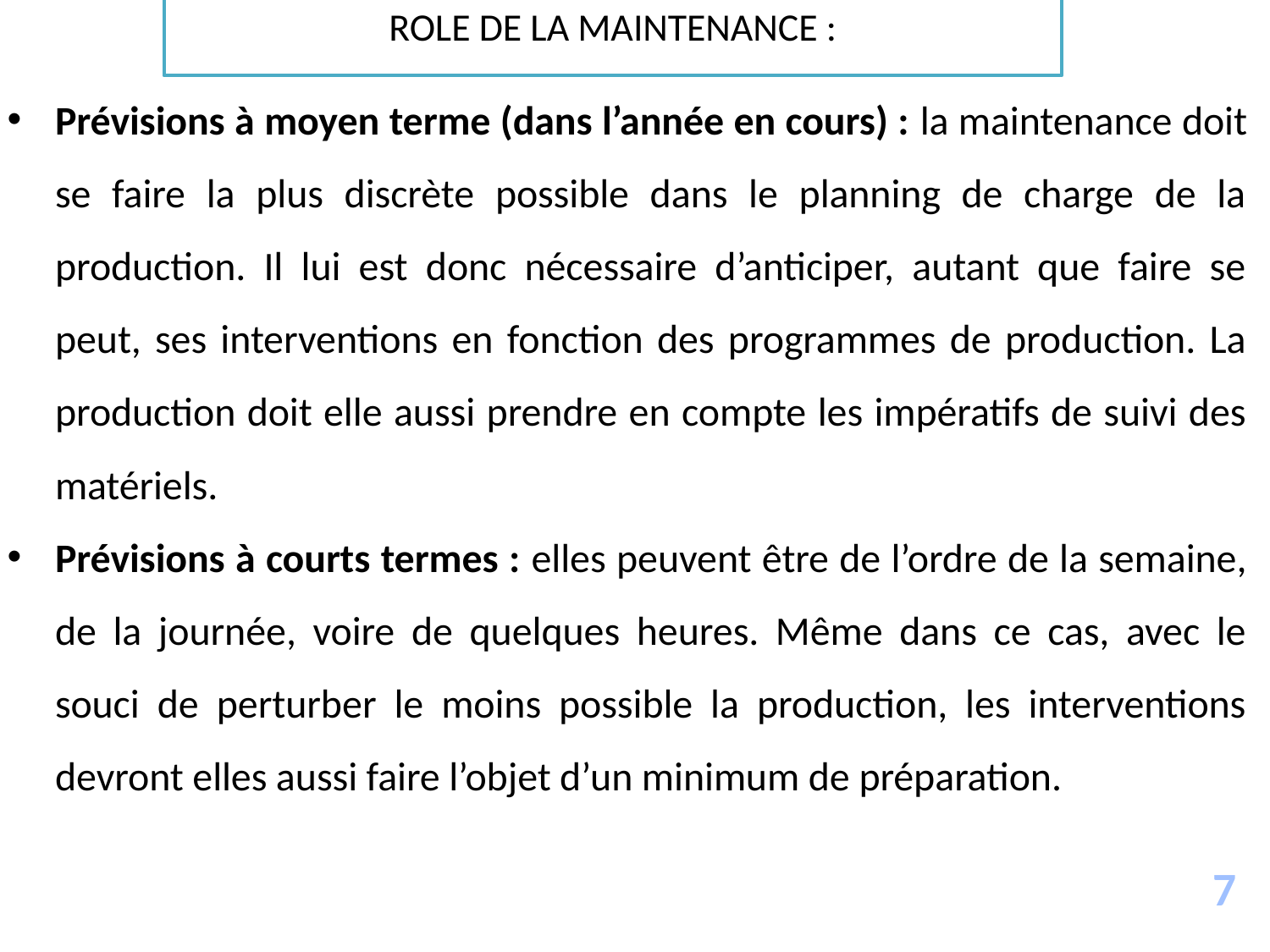

ROLE DE LA MAINTENANCE :
Prévisions à moyen terme (dans l’année en cours) : la maintenance doit se faire la plus discrète possible dans le planning de charge de la production. Il lui est donc nécessaire d’anticiper, autant que faire se peut, ses interventions en fonction des programmes de production. La production doit elle aussi prendre en compte les impératifs de suivi des matériels.
Prévisions à courts termes : elles peuvent être de l’ordre de la semaine, de la journée, voire de quelques heures. Même dans ce cas, avec le souci de perturber le moins possible la production, les interventions devront elles aussi faire l’objet d’un minimum de préparation.

7